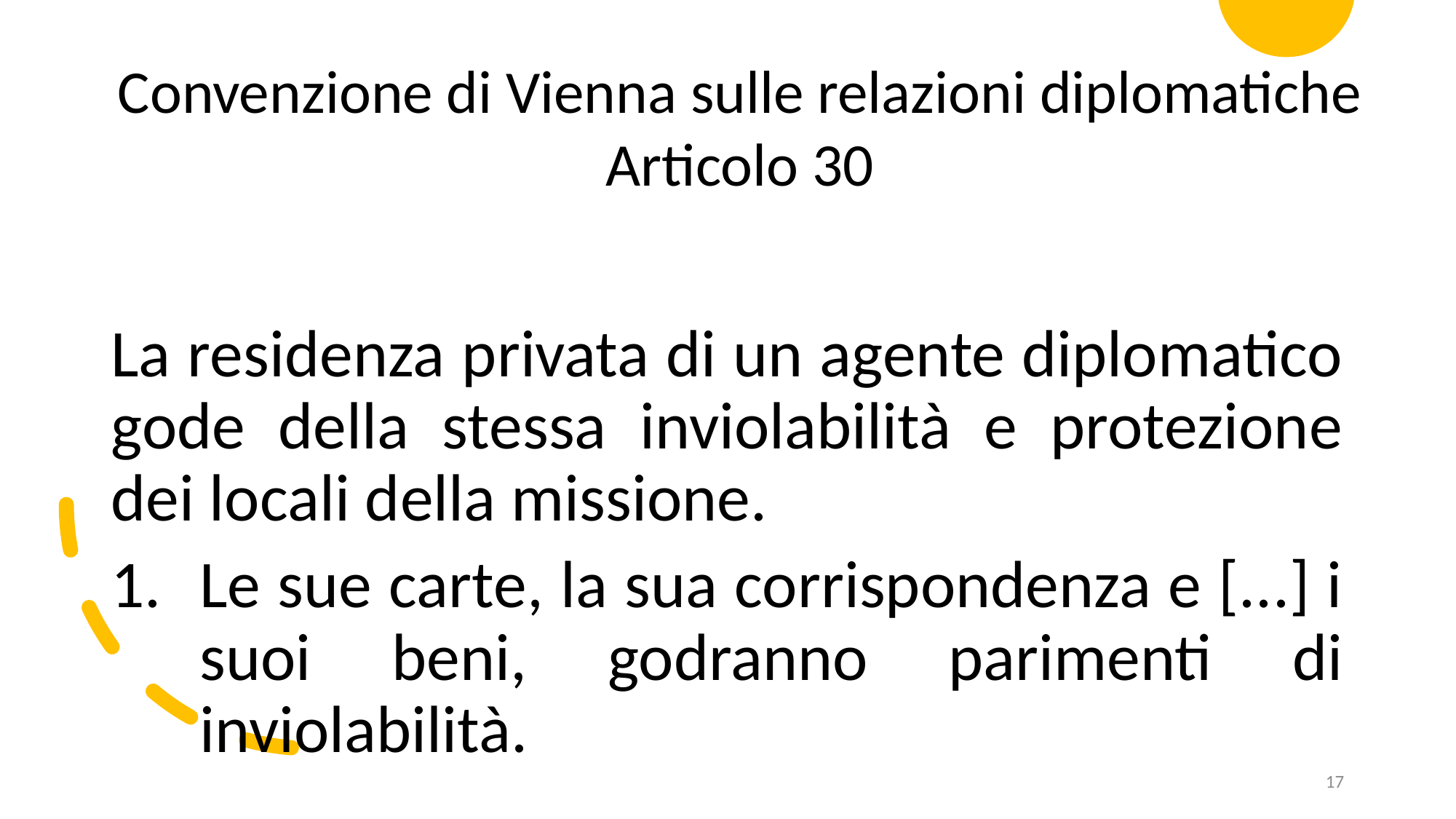

Convenzione di Vienna sulle relazioni diplomatiche
Articolo 30

La residenza privata di un agente diplomatico gode della stessa inviolabilità e protezione dei locali della missione.
Le sue carte, la sua corrispondenza e [...] i suoi beni, godranno parimenti di inviolabilità.

17